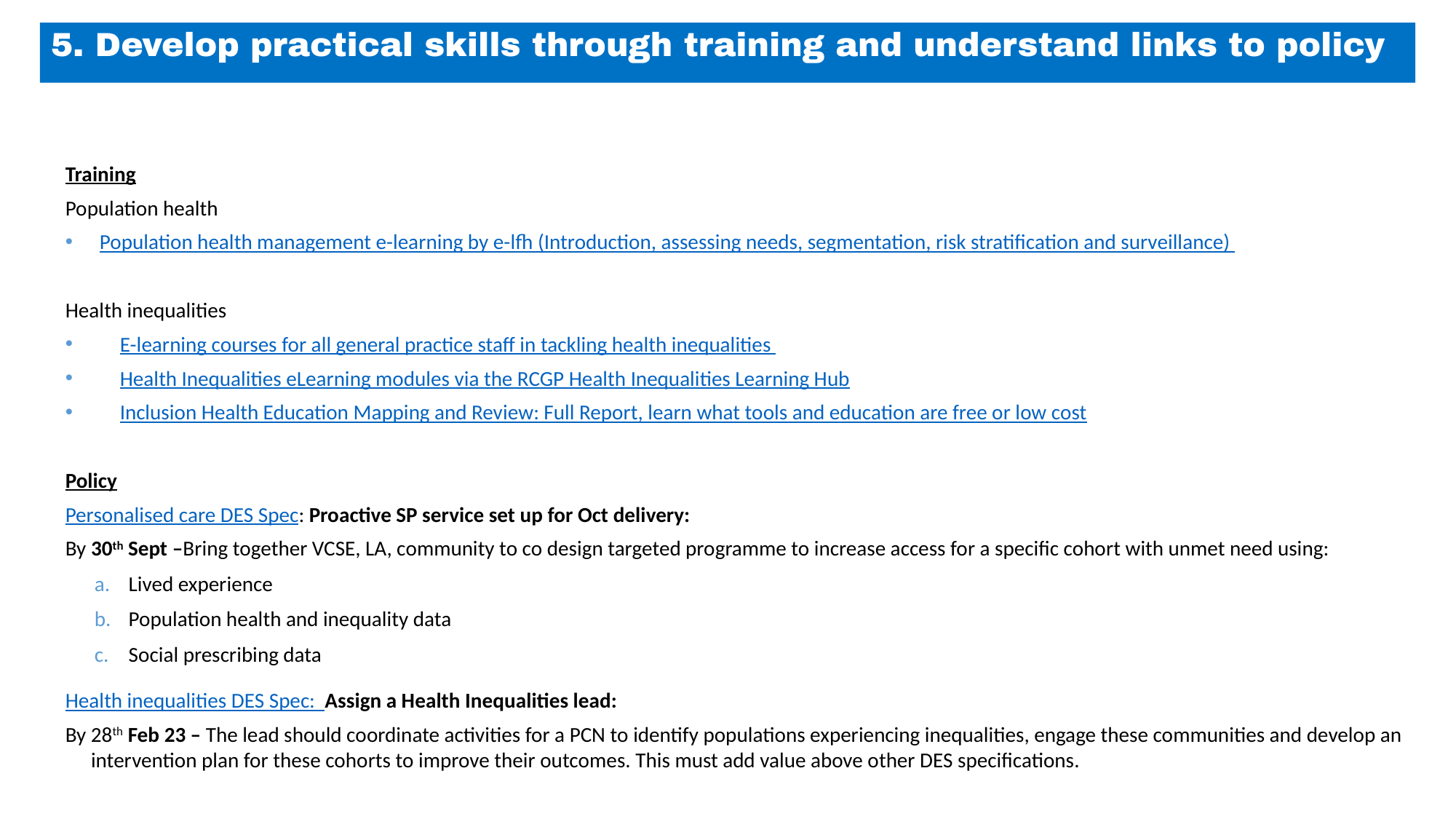

# 5. Develop practical skills through training and understand links to policy

Training
Population health
Population health management e-learning by e-lfh (Introduction, assessing needs, segmentation, risk stratification and surveillance)

Health inequalities
E-learning courses for all general practice staff in tackling health inequalities
Health Inequalities eLearning modules via the RCGP Health Inequalities Learning Hub
Inclusion Health Education Mapping and Review: Full Report, learn what tools and education are free or low cost

Policy
Personalised care DES Spec: Proactive SP service set up for Oct delivery:
By 30th Sept –Bring together VCSE, LA, community to co design targeted programme to increase access for a specific cohort with unmet need using:
Lived experience
Population health and inequality data
Social prescribing data
Health inequalities DES Spec:  Assign a Health Inequalities lead:
By 28th Feb 23 – The lead should coordinate activities for a PCN to identify populations experiencing inequalities, engage these communities and develop an intervention plan for these cohorts to improve their outcomes. This must add value above other DES specifications.